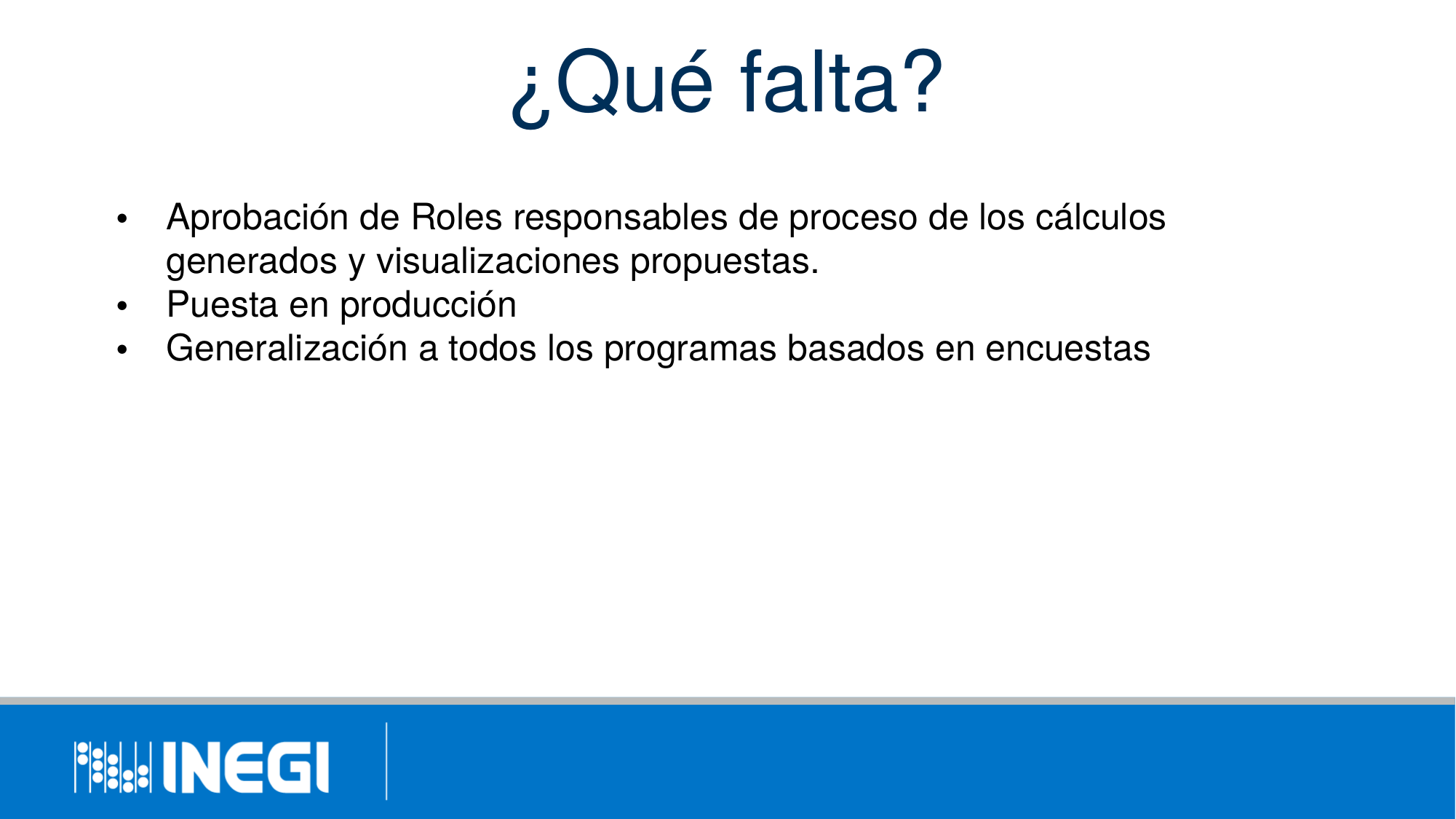

# ¿Qué falta?
Aprobación de Roles responsables de proceso de los cálculos generados y visualizaciones propuestas.
Puesta en producción
Generalización a todos los programas basados en encuestas